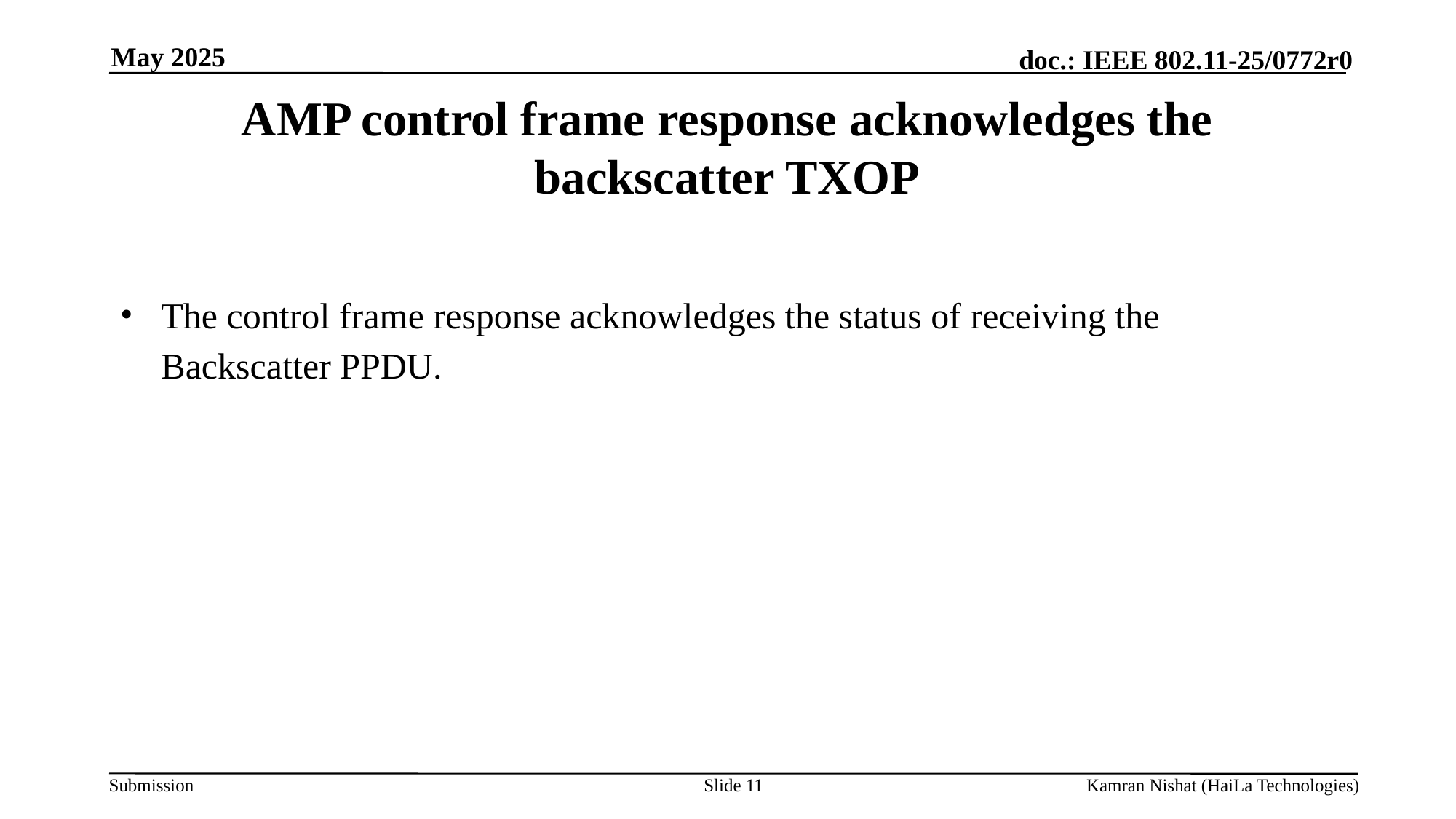

May 2025
# AMP control frame response acknowledges the backscatter TXOP

The control frame response acknowledges the status of receiving the Backscatter PPDU.

Slide 11
Kamran Nishat (HaiLa Technologies)